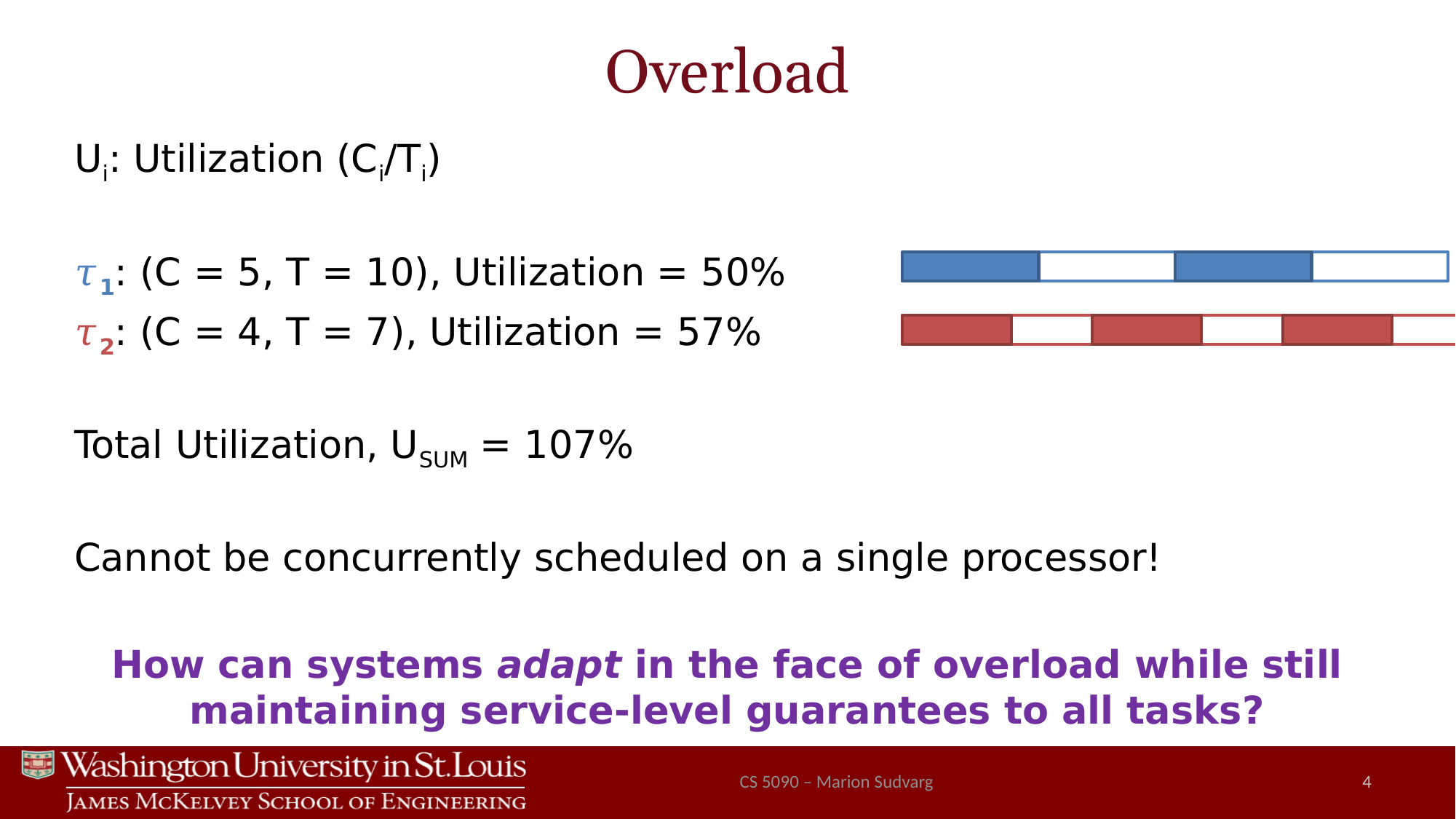

# Overload
Ui: Utilization (Ci/Ti)

𝜏1: (C = 5, T = 10), Utilization = 50%
𝜏2: (C = 4, T = 7), Utilization = 57%

Total Utilization, USUM = 107%

Cannot be concurrently scheduled on a single processor!

How can systems adapt in the face of overload while still maintaining service-level guarantees to all tasks?

CS 5090 – Marion Sudvarg
4